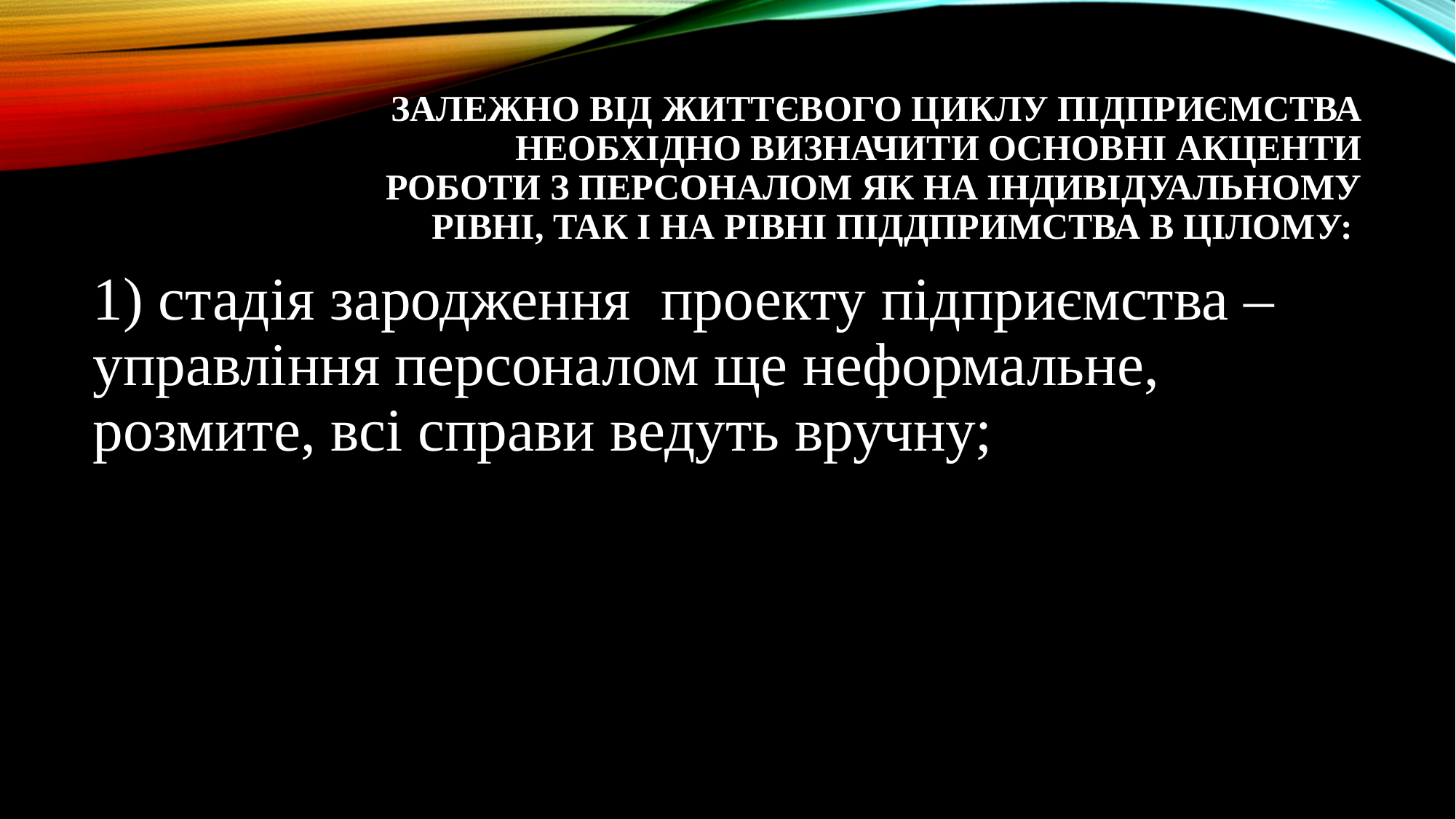

# Залежно від життєвого циклу підприємства необхідно визначити основні акценти роботи з персоналом як на індивідуальному рівні, так і на рівні піддпримства в цілому:
1) стадія зародження  проекту підприємства – управління персоналом ще неформальне, розмите, всі справи ведуть вручну;